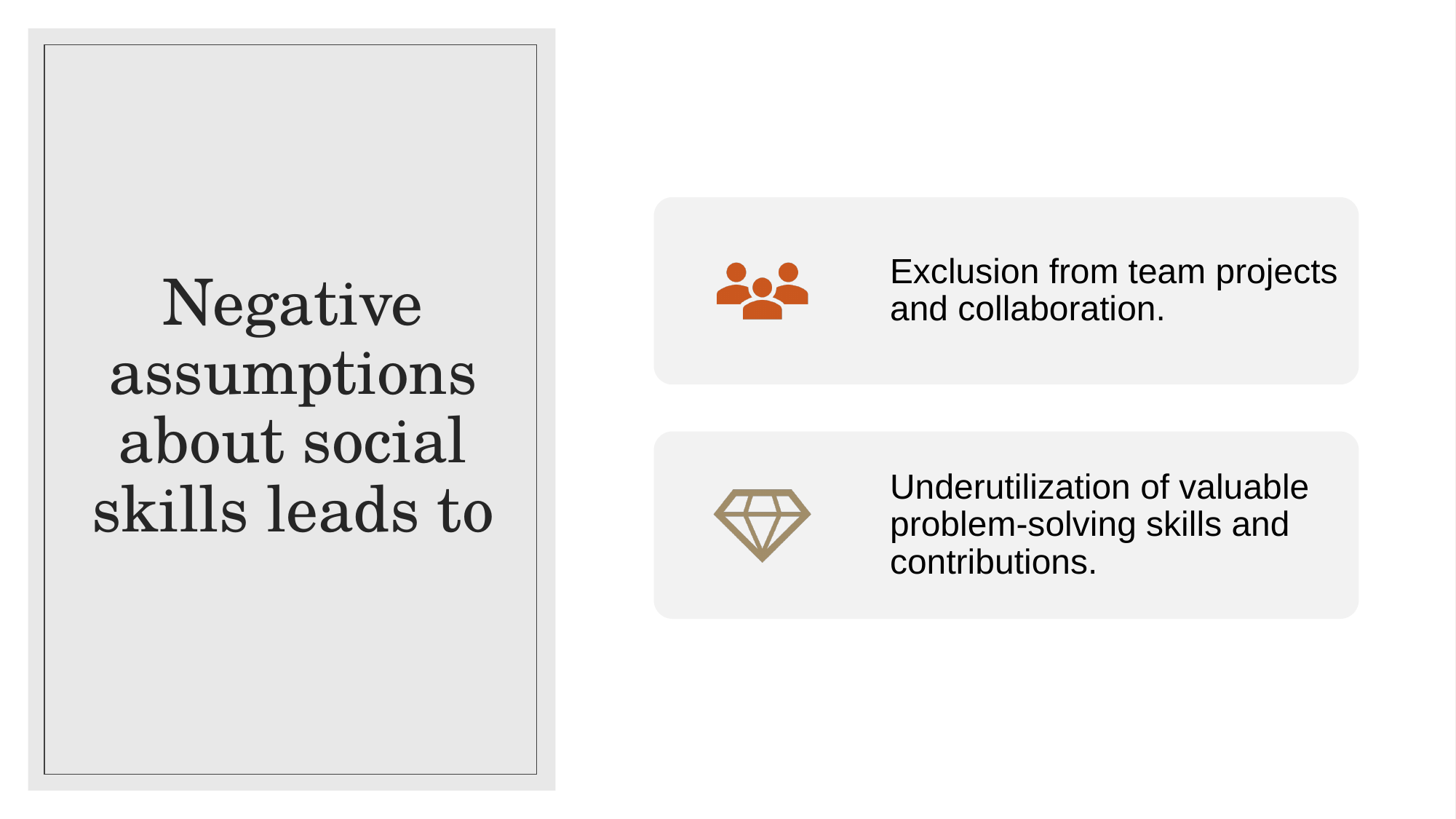

# Negative assumptions about social skills leads to
Exclusion from team projects and collaboration.
Underutilization of valuable problem-solving skills and contributions.